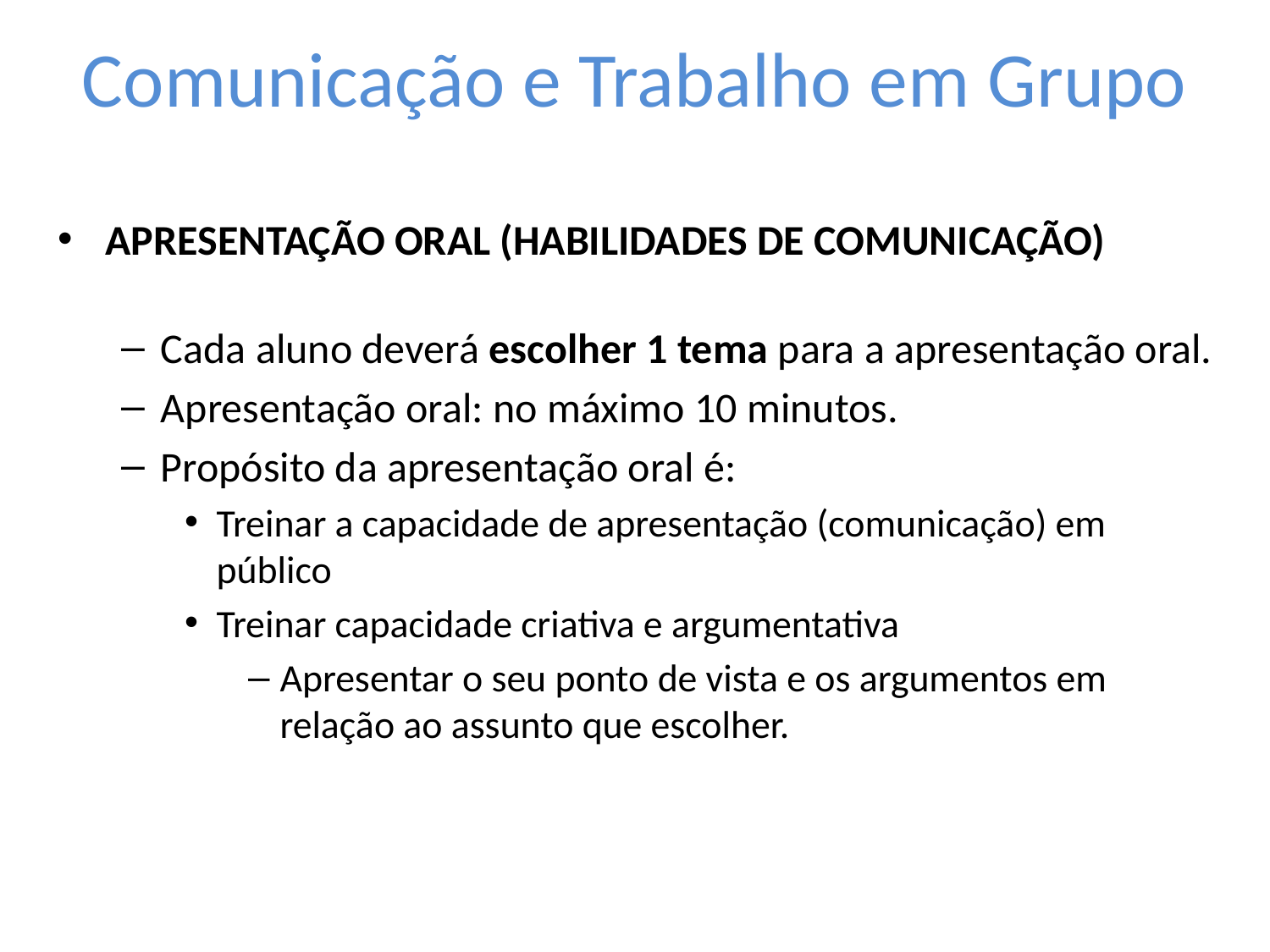

# Comunicação e Trabalho em Grupo
APRESENTAÇÃO ORAL (HABILIDADES DE COMUNICAÇÃO)

Cada aluno deverá escolher 1 tema para a apresentação oral.
Apresentação oral: no máximo 10 minutos.
Propósito da apresentação oral é:
Treinar a capacidade de apresentação (comunicação) em público
Treinar capacidade criativa e argumentativa
Apresentar o seu ponto de vista e os argumentos em relação ao assunto que escolher.